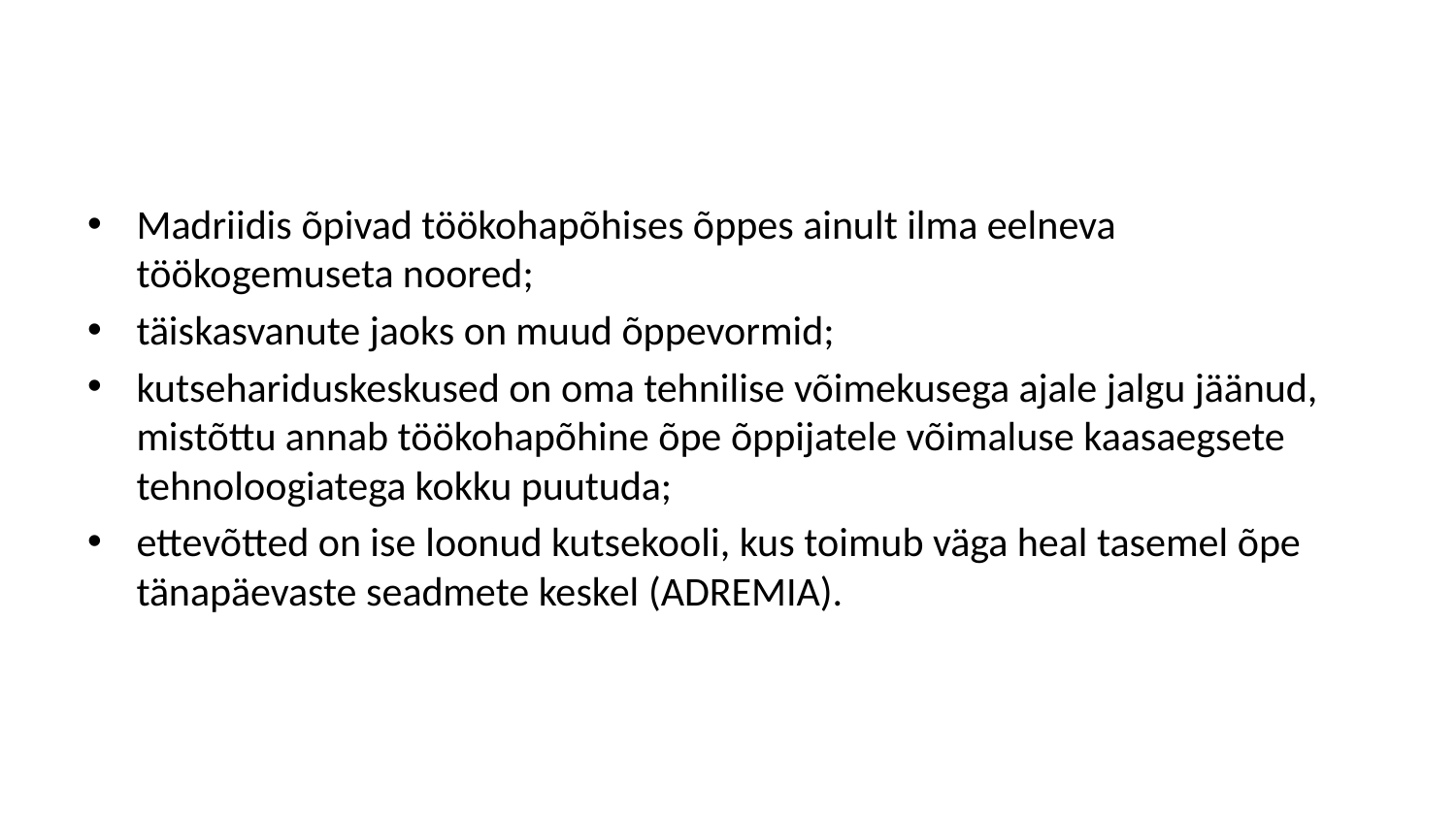

#
Madriidis õpivad töökohapõhises õppes ainult ilma eelneva töökogemuseta noored;
täiskasvanute jaoks on muud õppevormid;
kutsehariduskeskused on oma tehnilise võimekusega ajale jalgu jäänud, mistõttu annab töökohapõhine õpe õppijatele võimaluse kaasaegsete tehnoloogiatega kokku puutuda;
ettevõtted on ise loonud kutsekooli, kus toimub väga heal tasemel õpe tänapäevaste seadmete keskel (ADREMIA).